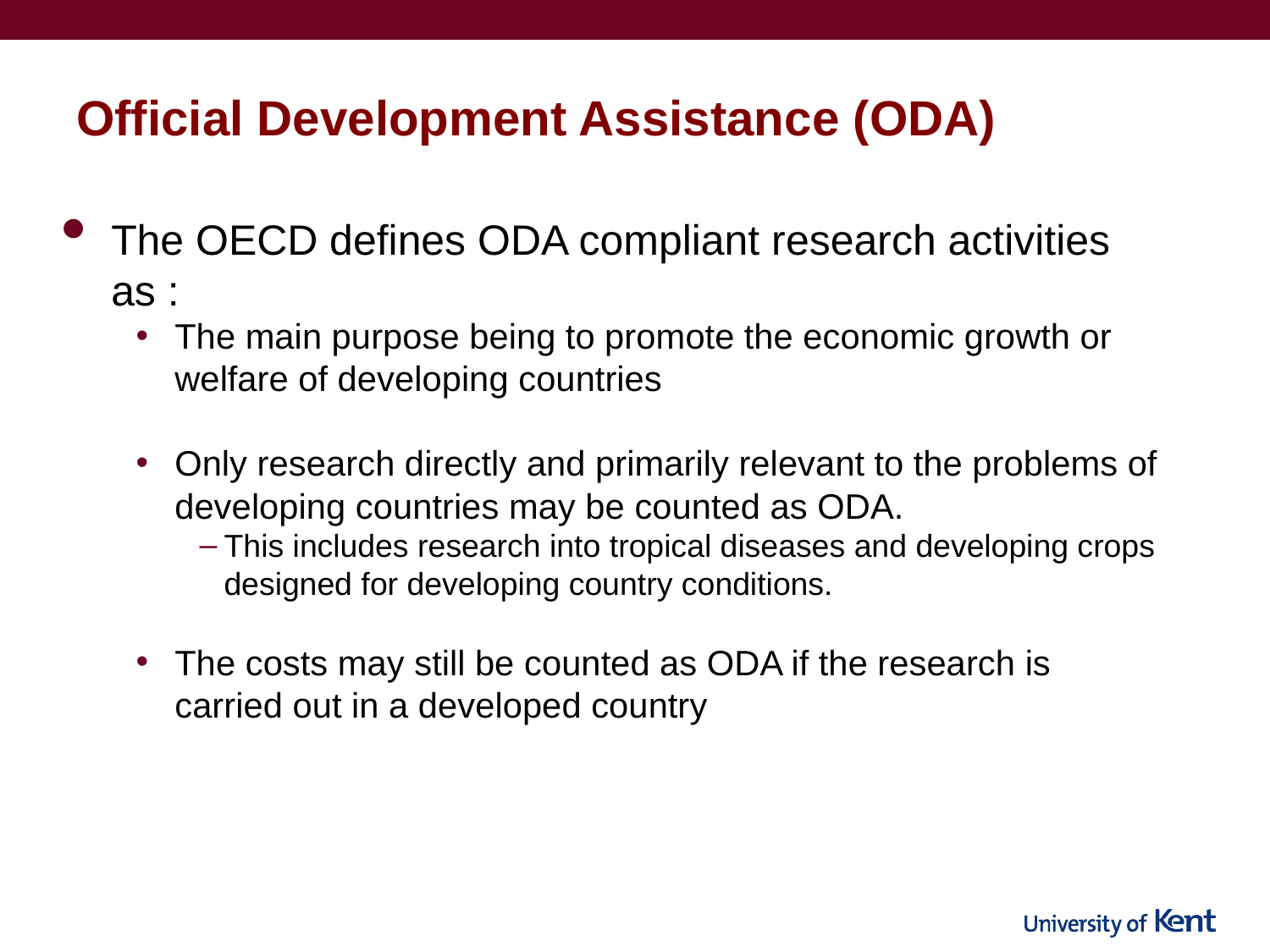

# Official Development Assistance (ODA)
The OECD defines ODA compliant research activities as :
The main purpose being to promote the economic growth or welfare of developing countries

Only research directly and primarily relevant to the problems of developing countries may be counted as ODA.
This includes research into tropical diseases and developing crops designed for developing country conditions.

The costs may still be counted as ODA if the research is carried out in a developed country